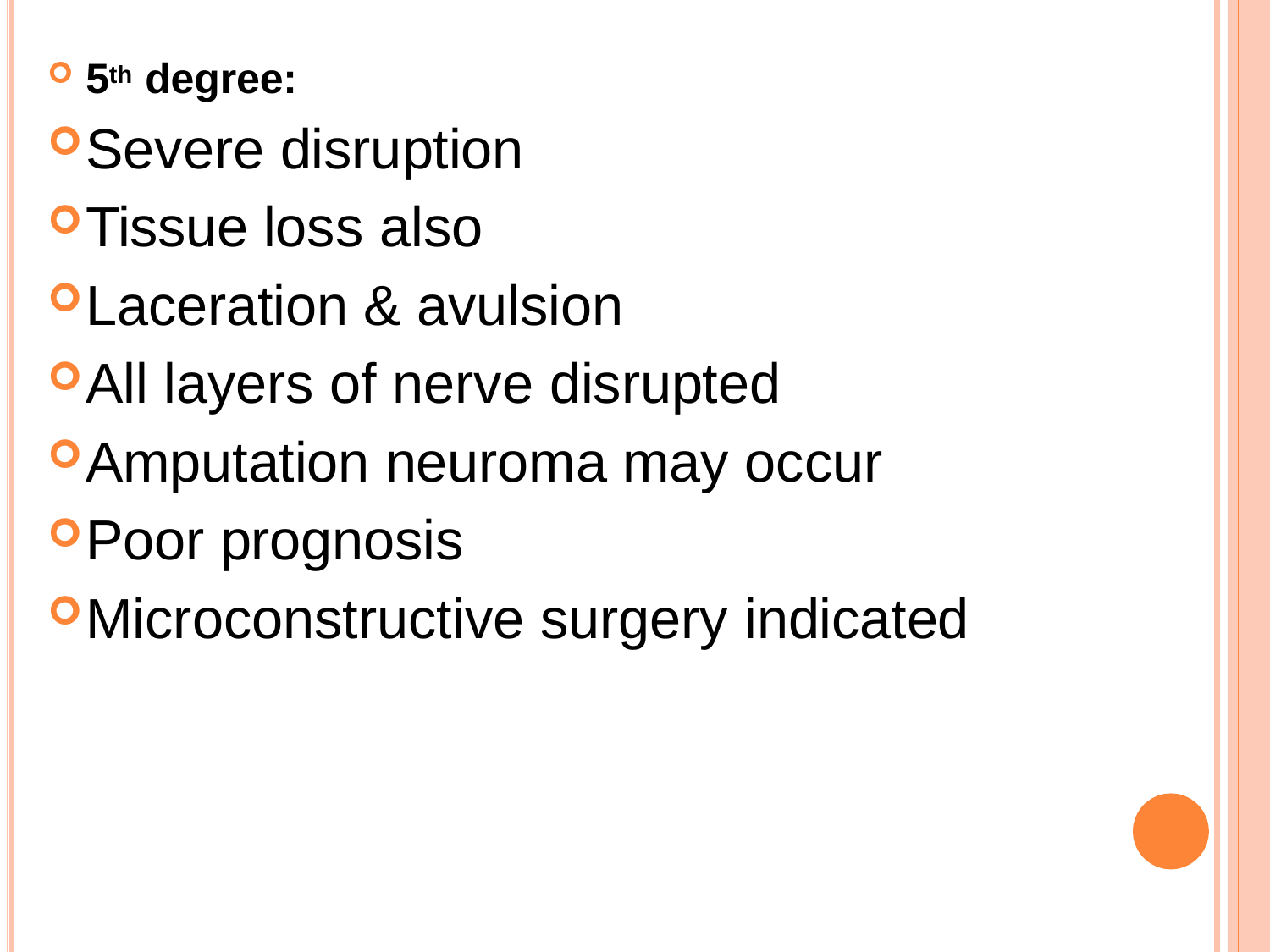

5th degree:
Severe disruption
Tissue loss also
Laceration & avulsion
All layers of nerve disrupted
Amputation neuroma may occur
Poor prognosis
Microconstructive surgery indicated